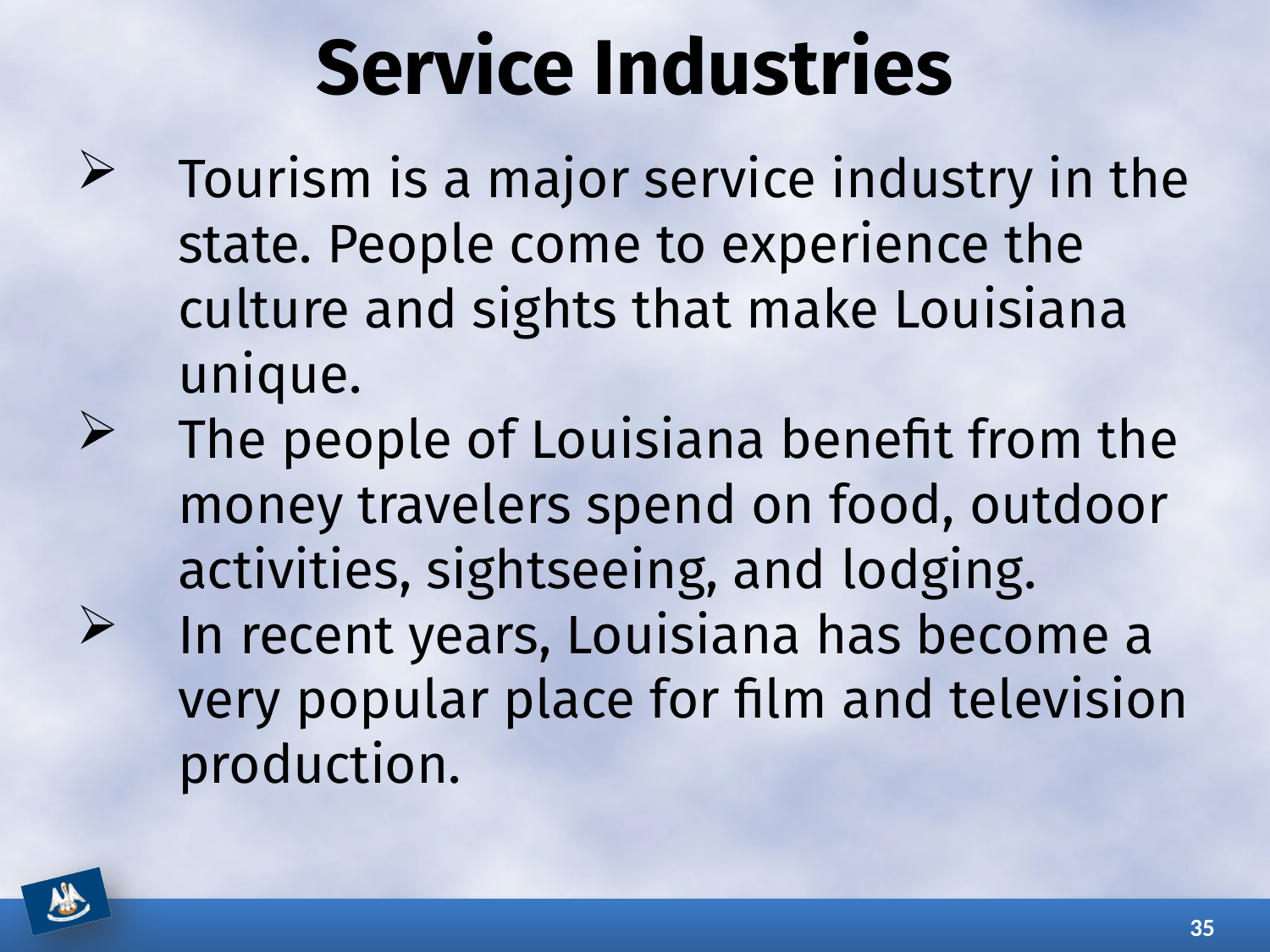

# Service Industries
Tourism is a major service industry in the state. People come to experience the culture and sights that make Louisiana unique.
The people of Louisiana benefit from the money travelers spend on food, outdoor activities, sightseeing, and lodging.
In recent years, Louisiana has become a very popular place for film and television production.

35